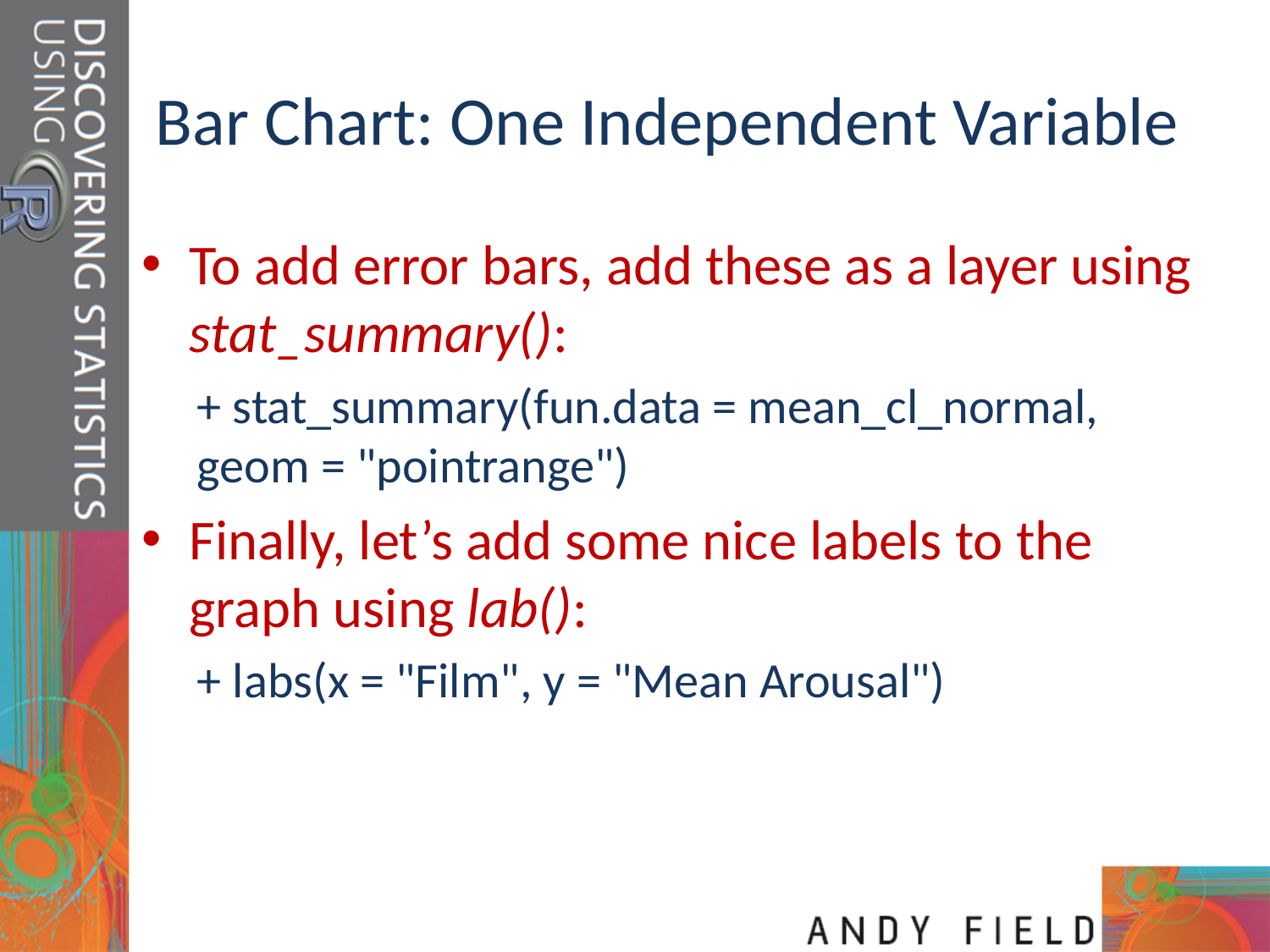

# Bar Chart: One Independent Variable
To add error bars, add these as a layer using stat_summary():
+ stat_summary(fun.data = mean_cl_normal, geom = "pointrange")
Finally, let’s add some nice labels to the graph using lab():
+ labs(x = "Film", y = "Mean Arousal")